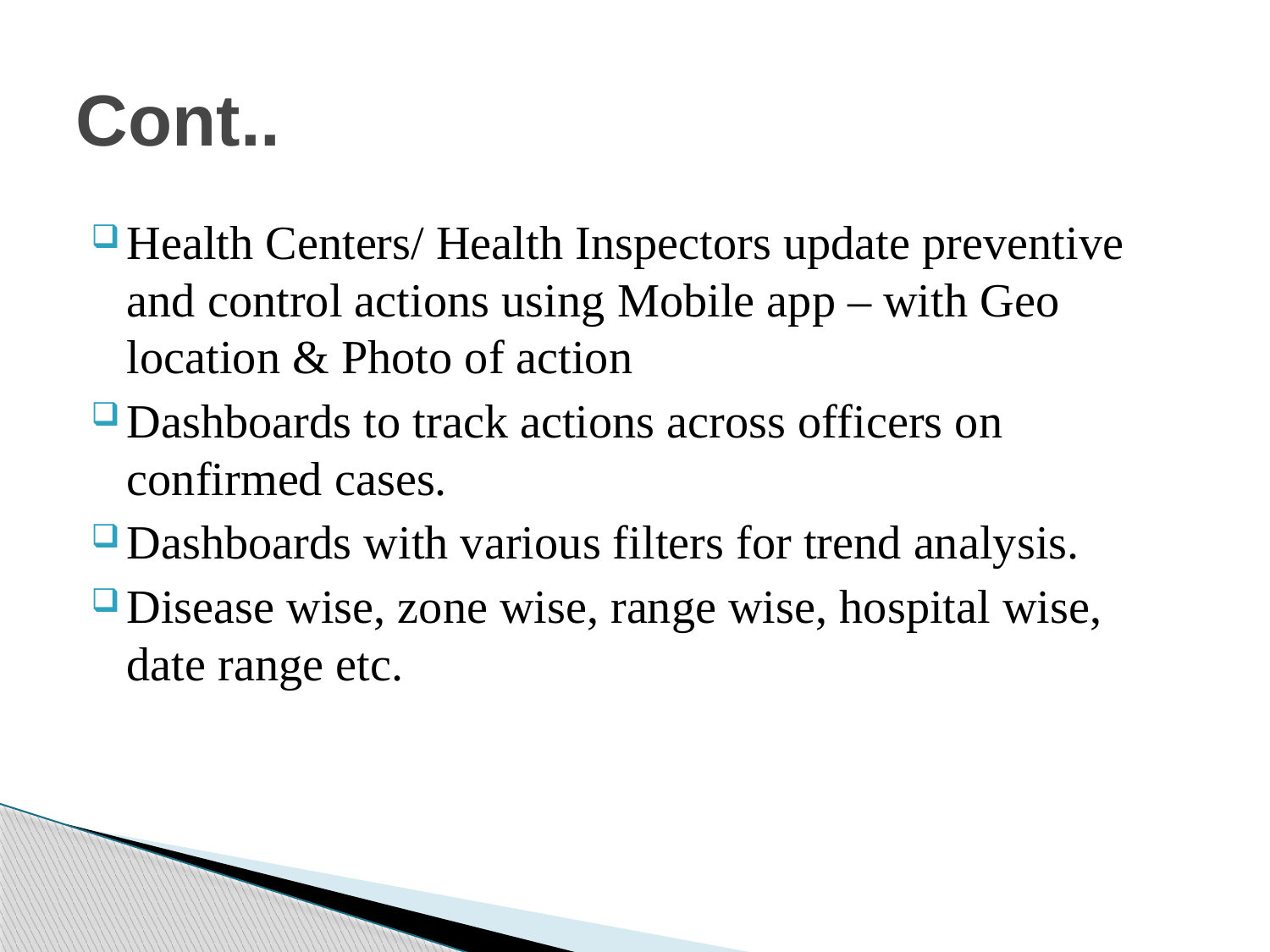

# Cont..
Health Centers/ Health Inspectors update preventive and control actions using Mobile app – with Geo location & Photo of action
Dashboards to track actions across officers on confirmed cases.
Dashboards with various filters for trend analysis.
Disease wise, zone wise, range wise, hospital wise, date range etc.